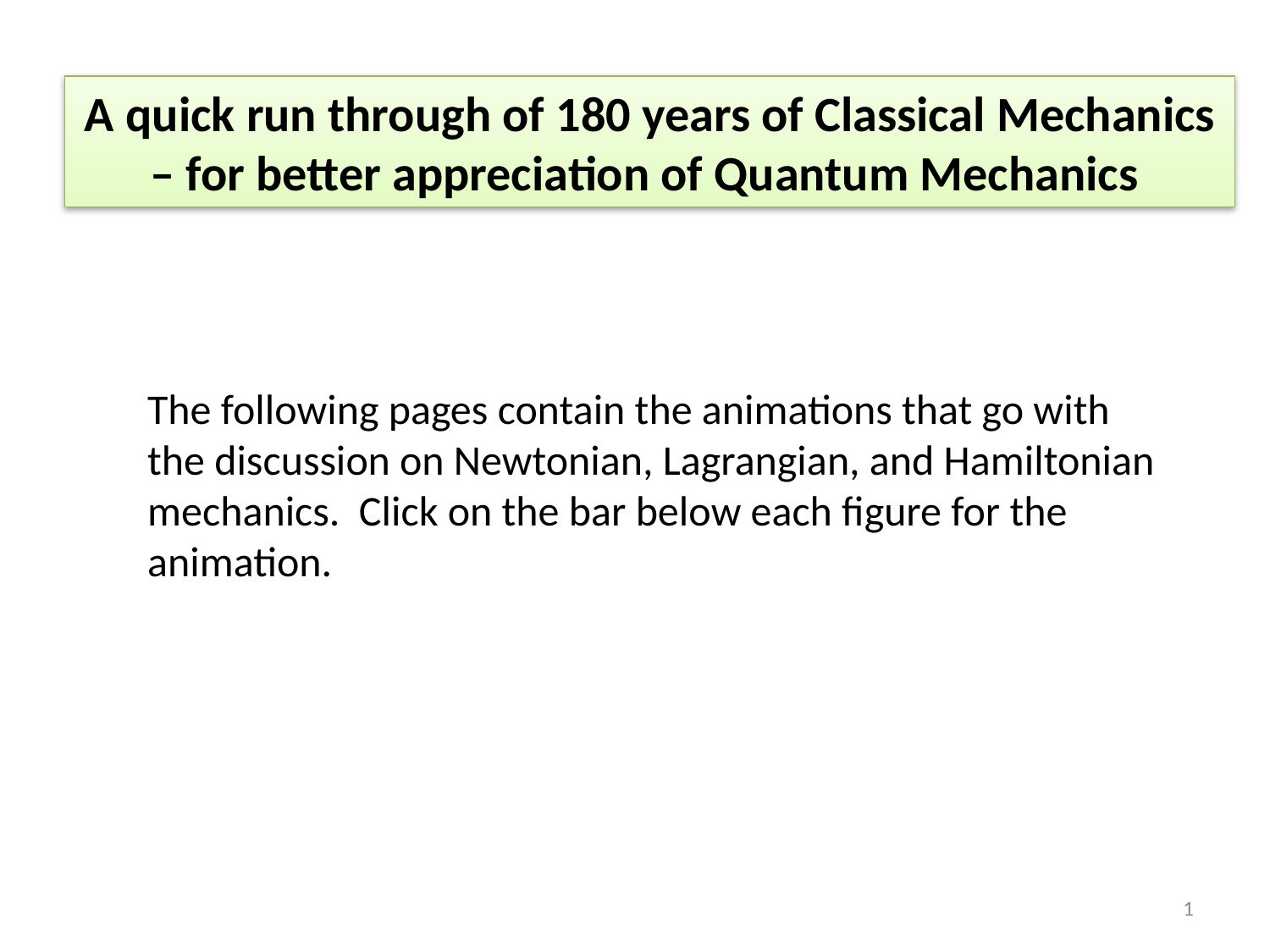

A quick run through of 180 years of Classical Mechanics – for better appreciation of Quantum Mechanics
The following pages contain the animations that go with the discussion on Newtonian, Lagrangian, and Hamiltonian mechanics.  Click on the bar below each figure for the animation.
1